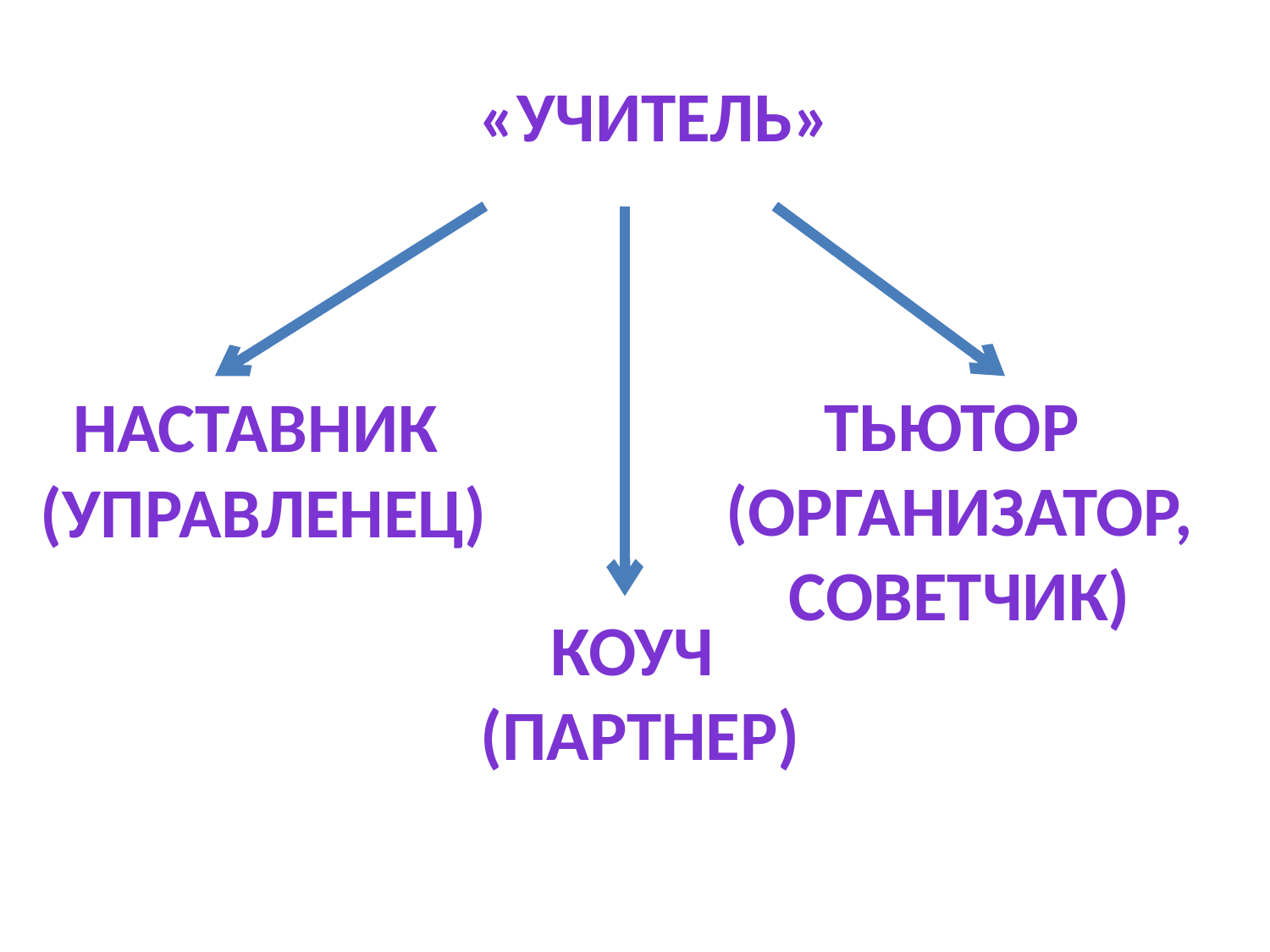

# «учитель»
Тьютор
 (организатор,
 советчик)
Наставник
(управленец)
Коуч
 (партнер)